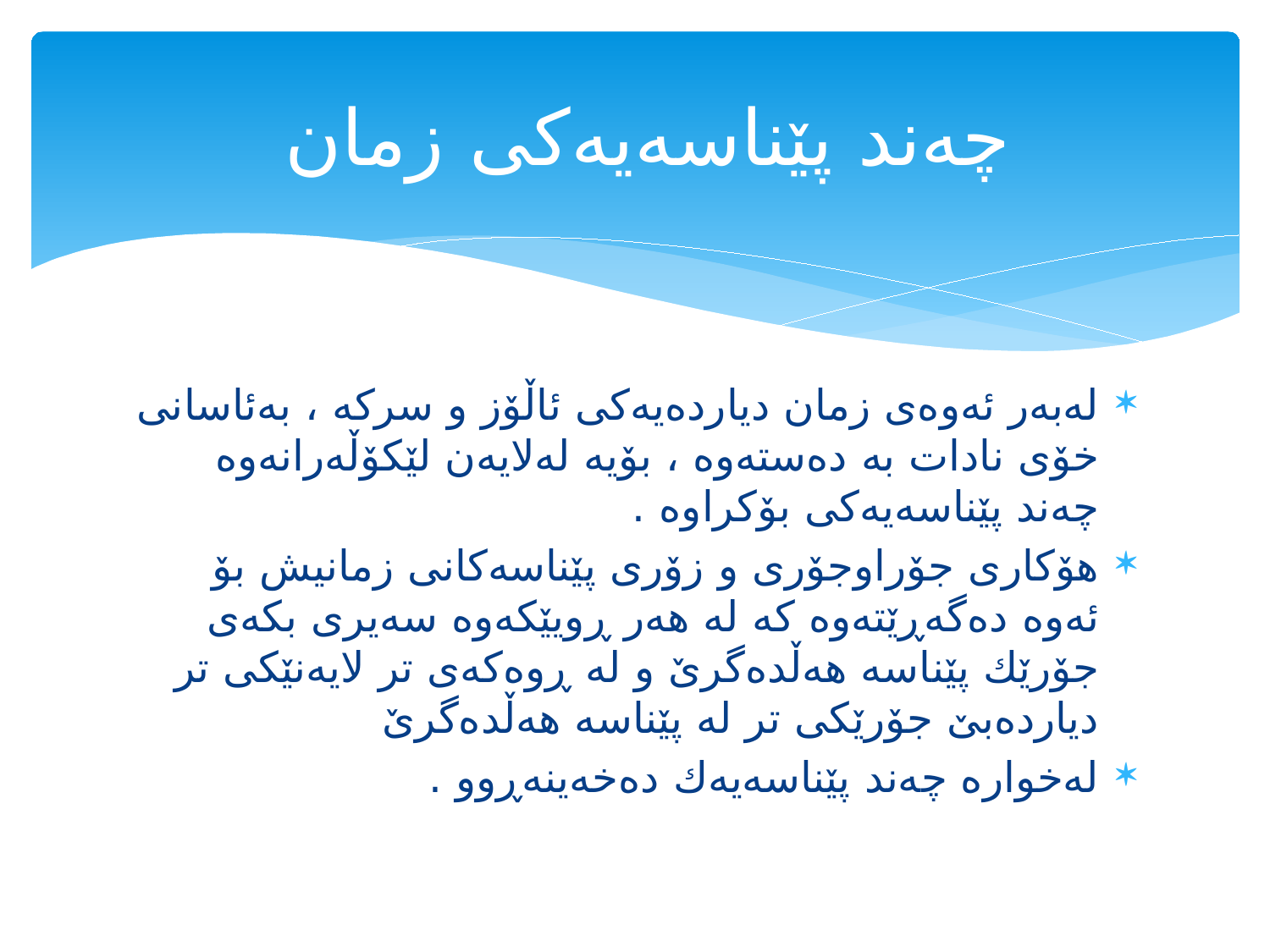

# چه‌ند پێناسه‌یه‌كی زمان
له‌به‌ر ئه‌وه‌ی زمان دیارده‌یه‌كی ئاڵۆز و سركه‌ ، به‌ئاسانی خۆی نادات به‌ ده‌سته‌وه‌ ، بۆیه‌ له‌لایه‌ن لێكۆڵه‌رانه‌وه‌ چه‌ند پێناسه‌یه‌كی بۆكراوه‌ .
هۆكاری جۆراوجۆری و زۆری پێناسه‌كانی زمانیش بۆ ئه‌وه‌ ده‌گه‌ڕێته‌وه‌ كه‌ له‌ هه‌ر ڕویێكه‌وه‌ سه‌یری بكه‌ی جۆرێك پێناسه‌ هه‌ڵده‌گرێ و له‌ ڕوه‌كه‌ی تر لایه‌نێكی تر دیارده‌بێ جۆرێكی تر له‌ پێناسه‌ هه‌ڵده‌گرێ
له‌خواره‌ چه‌ند پێناسه‌یه‌ك ده‌خه‌ینه‌ڕوو .